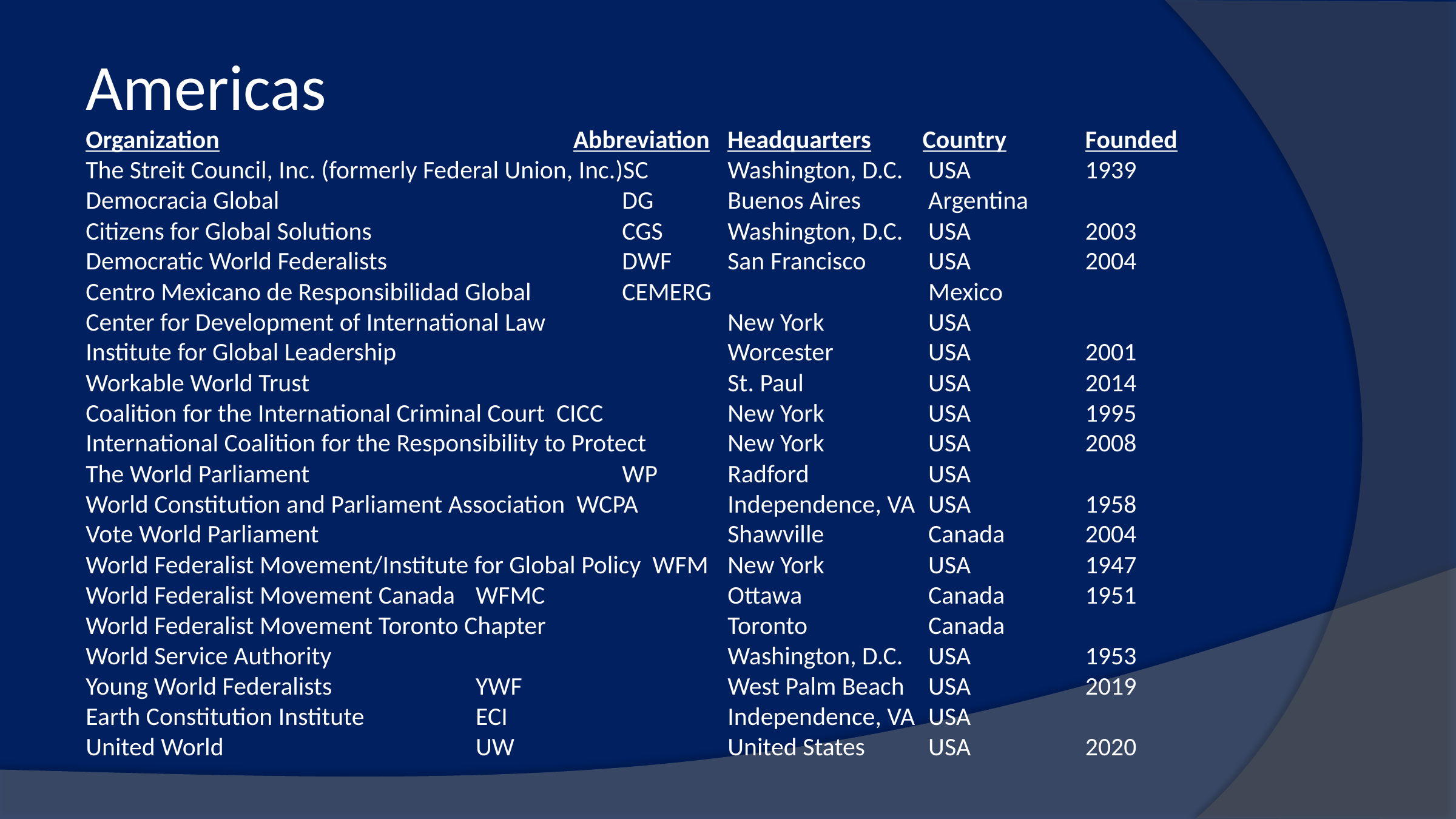

Americas
Organization		Abbreviation	Headquarters	Country	Founded
The Streit Council, Inc. (formerly Federal Union, Inc.)SC	Washington, D.C.	 USA	1939
Democracia Global		DG	Buenos Aires	 Argentina
Citizens for Global Solutions		CGS	Washington, D.C.	 USA	2003
Democratic World Federalists		DWF	San Francisco	 USA	2004
Centro Mexicano de Responsibilidad Global	CEMERG		 Mexico
Center for Development of International Law		New York	 USA
Institute for Global Leadership			Worcester	 USA	2001
Workable World Trust			St. Paul	 USA	2014
Coalition for the International Criminal Court  CICC		New York	 USA	1995
International Coalition for the Responsibility to Protect	New York	 USA	2008
The World Parliament		WP	Radford	 USA
World Constitution and Parliament Association  WCPA	Independence, VA	 USA	1958
Vote World Parliament			Shawville	 Canada	2004
World Federalist Movement/Institute for Global Policy  WFM	New York	 USA	1947
World Federalist Movement Canada	WFMC		Ottawa	 Canada	1951
World Federalist Movement Toronto Chapter		Toronto	 Canada
World Service Authority			Washington, D.C.	 USA	1953
Young World Federalists	YWF		West Palm Beach	 USA	2019
Earth Constitution Institute	ECI		Independence, VA	 USA
United World	UW		United States	 USA	2020